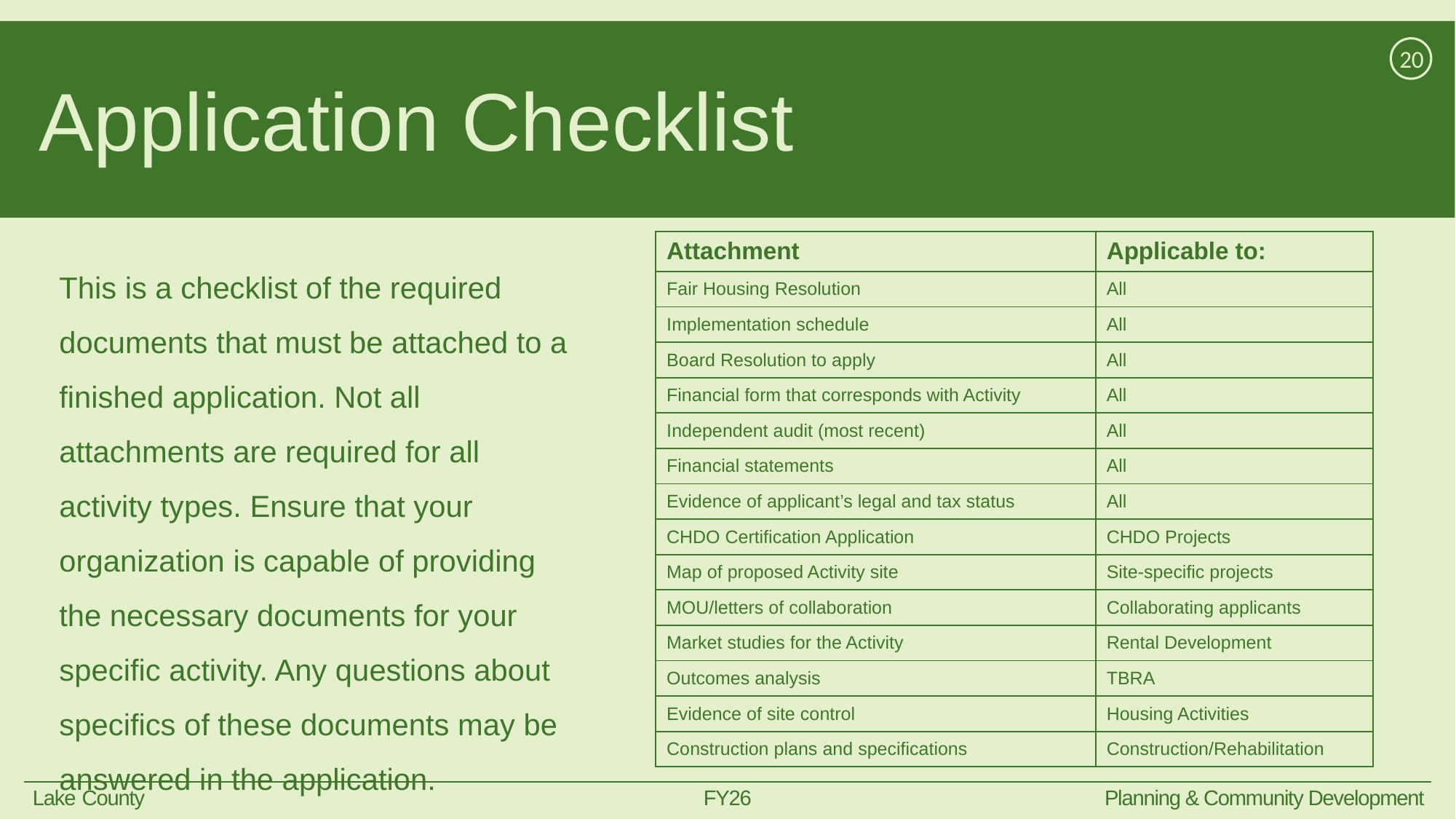

# Application Checklist
20

| Attachment | Applicable to: |
| --- | --- |
| Fair Housing Resolution | All |
| Implementation schedule | All |
| Board Resolution to apply | All |
| Financial form that corresponds with Activity | All |
| Independent audit (most recent) | All |
| Financial statements | All |
| Evidence of applicant’s legal and tax status | All |
| CHDO Certification Application | CHDO Projects |
| Map of proposed Activity site | Site-specific projects |
| MOU/letters of collaboration | Collaborating applicants |
| Market studies for the Activity | Rental Development |
| Outcomes analysis | TBRA |
| Evidence of site control | Housing Activities |
| Construction plans and specifications | Construction/Rehabilitation |
This is a checklist of the required documents that must be attached to a finished application. Not all attachments are required for all activity types. Ensure that your organization is capable of providing the necessary documents for your specific activity. Any questions about specifics of these documents may be answered in the application.
FY26
Lake County
Planning & Community Development